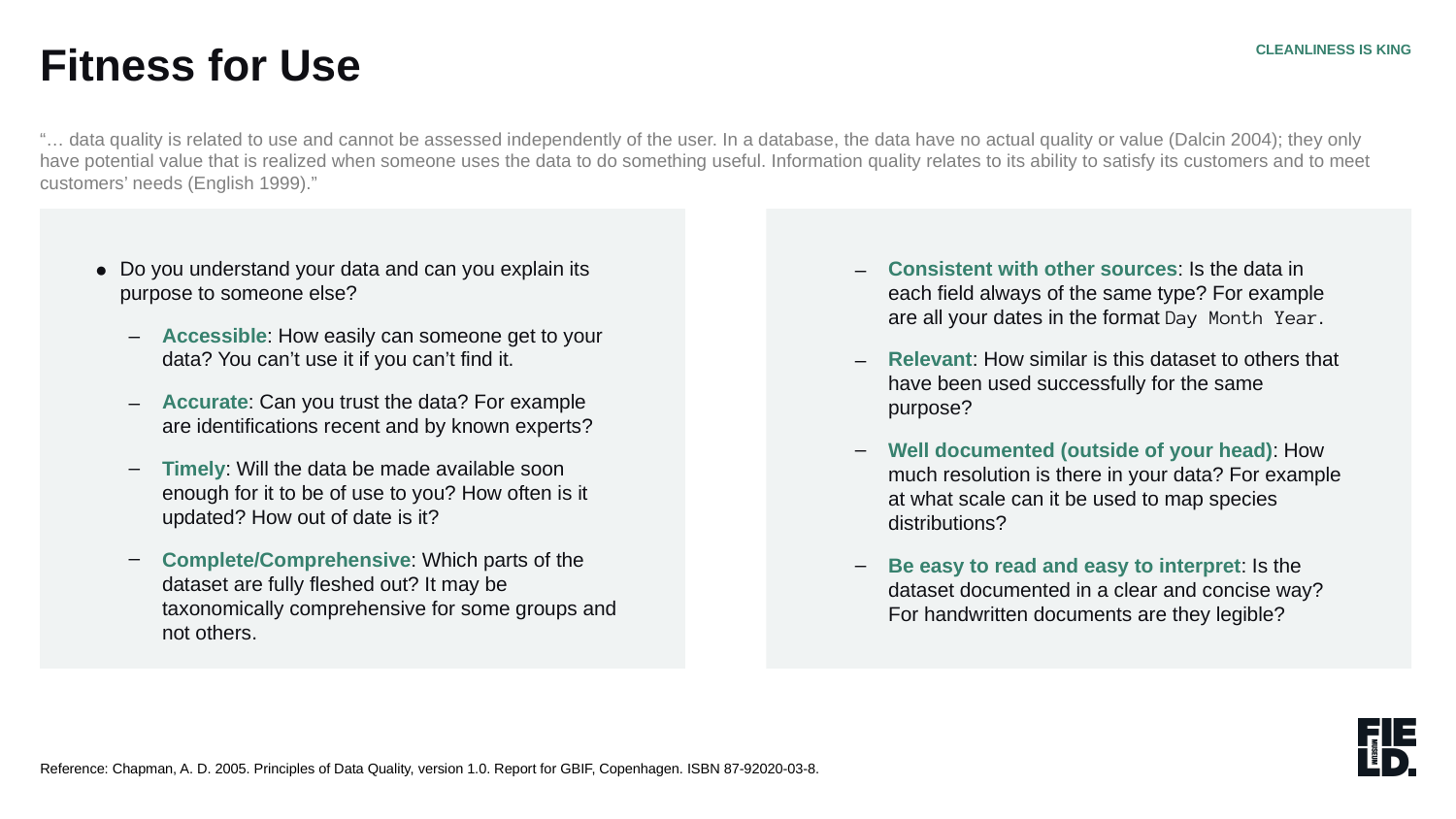

Fitness for Use
CLEANLINESS IS KING
“… data quality is related to use and cannot be assessed independently of the user. In a database, the data have no actual quality or value (Dalcin 2004); they only have potential value that is realized when someone uses the data to do something useful. Information quality relates to its ability to satisfy its customers and to meet customers’ needs (English 1999).”

Do you understand your data and can you explain its purpose to someone else?
Accessible: How easily can someone get to your data? You can’t use it if you can’t find it.
Accurate: Can you trust the data? For example are identifications recent and by known experts?
Timely: Will the data be made available soon enough for it to be of use to you? How often is it updated? How out of date is it?
Complete/Comprehensive: Which parts of the dataset are fully fleshed out? It may be taxonomically comprehensive for some groups and not others.
Consistent with other sources: Is the data in each field always of the same type? For example are all your dates in the format Day Month Year.
Relevant: How similar is this dataset to others that have been used successfully for the same purpose?
Well documented (outside of your head): How much resolution is there in your data? For example at what scale can it be used to map species distributions?
Be easy to read and easy to interpret: Is the dataset documented in a clear and concise way? For handwritten documents are they legible?
Reference: Chapman, A. D. 2005. Principles of Data Quality, version 1.0. Report for GBIF, Copenhagen. ISBN 87-92020-03-8.